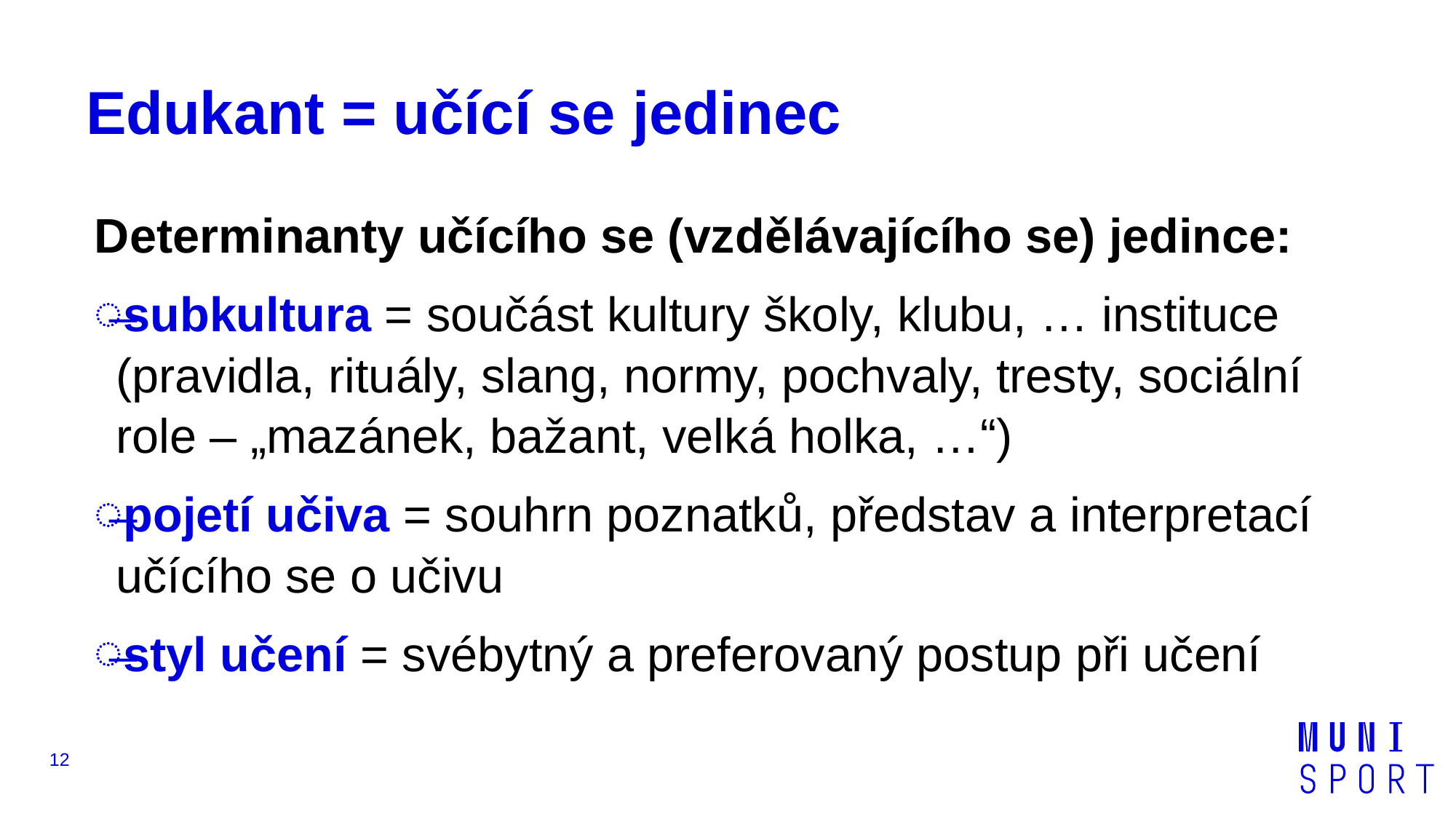

# Edukant = učící se jedinec
Determinanty učícího se (vzdělávajícího se) jedince:
subkultura = součást kultury školy, klubu, … instituce (pravidla, rituály, slang, normy, pochvaly, tresty, sociální role – „mazánek, bažant, velká holka, …“)
pojetí učiva = souhrn poznatků, představ a interpretací učícího se o učivu
styl učení = svébytný a preferovaný postup při učení

12